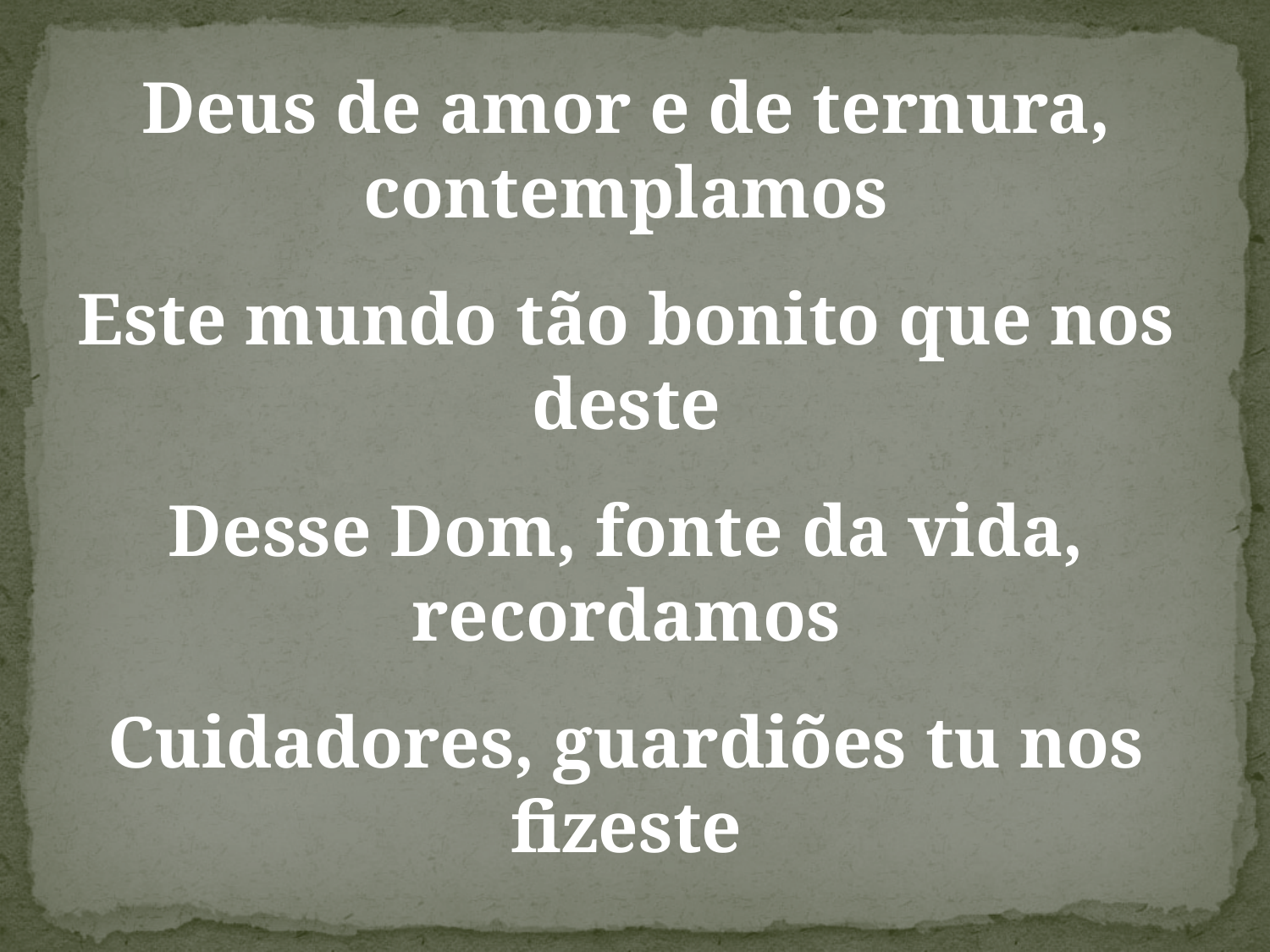

Deus de amor e de ternura, contemplamos
Este mundo tão bonito que nos deste
Desse Dom, fonte da vida, recordamos
Cuidadores, guardiões tu nos fizeste